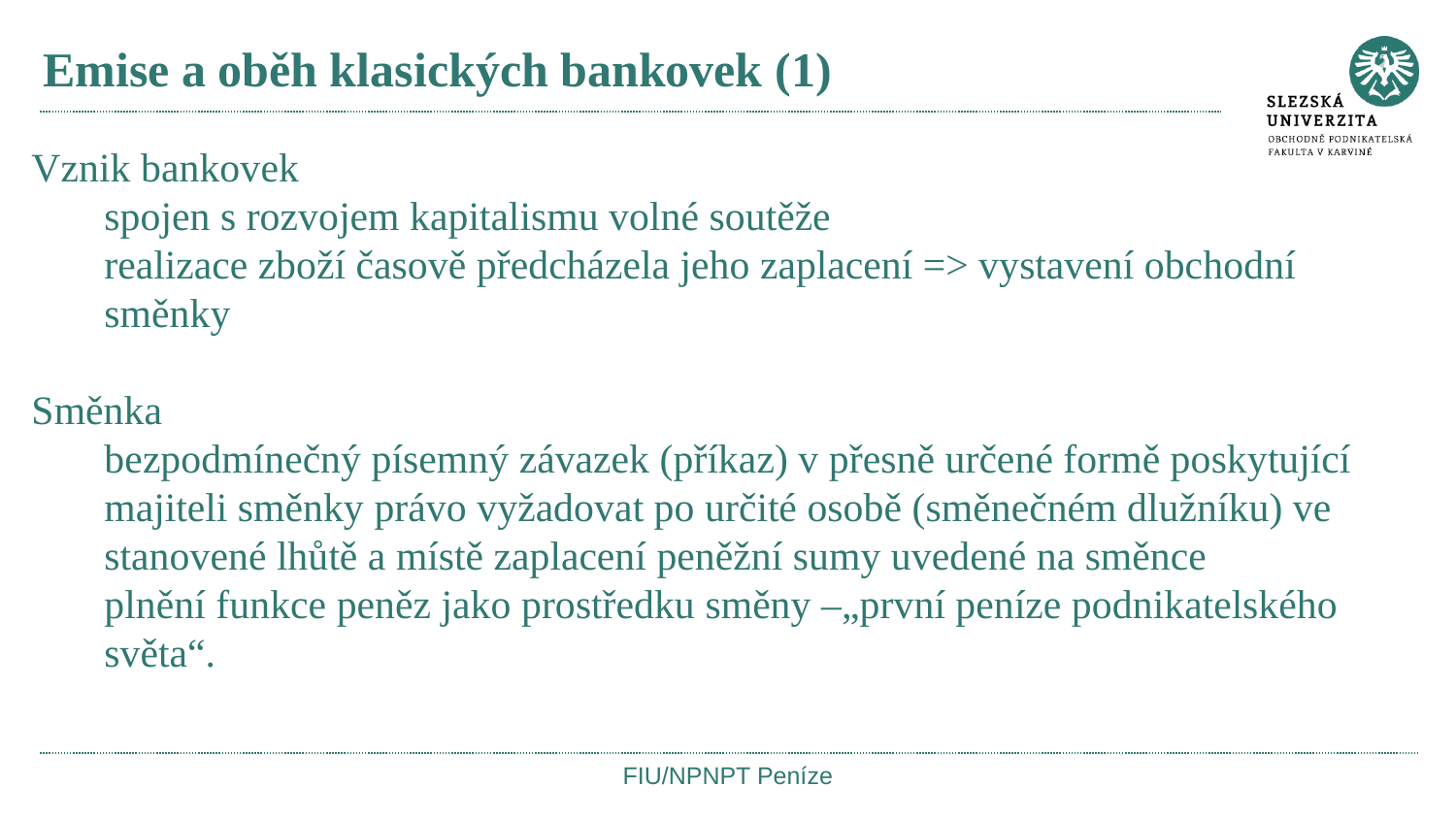

# Emise a oběh klasických bankovek (1)
Vznik bankovek
spojen s rozvojem kapitalismu volné soutěže
realizace zboží časově předcházela jeho zaplacení => vystavení obchodní směnky

Směnka
bezpodmínečný písemný závazek (příkaz) v přesně určené formě poskytující majiteli směnky právo vyžadovat po určité osobě (směnečném dlužníku) ve stanovené lhůtě a místě zaplacení peněžní sumy uvedené na směnce
plnění funkce peněz jako prostředku směny –„první peníze podnikatelského světa“.
FIU/NPNPT Peníze